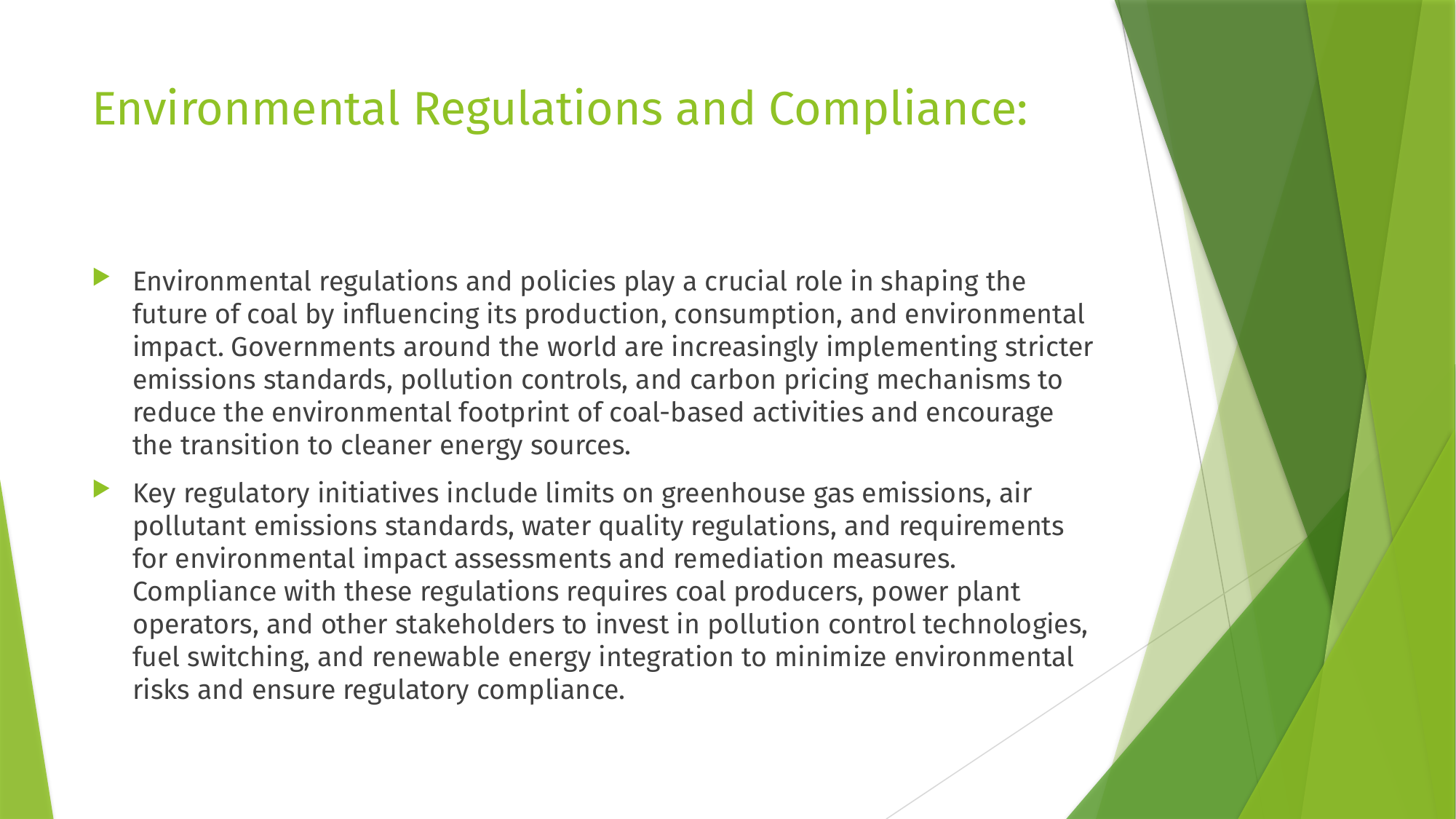

# Environmental Regulations and Compliance:
Environmental regulations and policies play a crucial role in shaping the future of coal by influencing its production, consumption, and environmental impact. Governments around the world are increasingly implementing stricter emissions standards, pollution controls, and carbon pricing mechanisms to reduce the environmental footprint of coal-based activities and encourage the transition to cleaner energy sources.
Key regulatory initiatives include limits on greenhouse gas emissions, air pollutant emissions standards, water quality regulations, and requirements for environmental impact assessments and remediation measures. Compliance with these regulations requires coal producers, power plant operators, and other stakeholders to invest in pollution control technologies, fuel switching, and renewable energy integration to minimize environmental risks and ensure regulatory compliance.